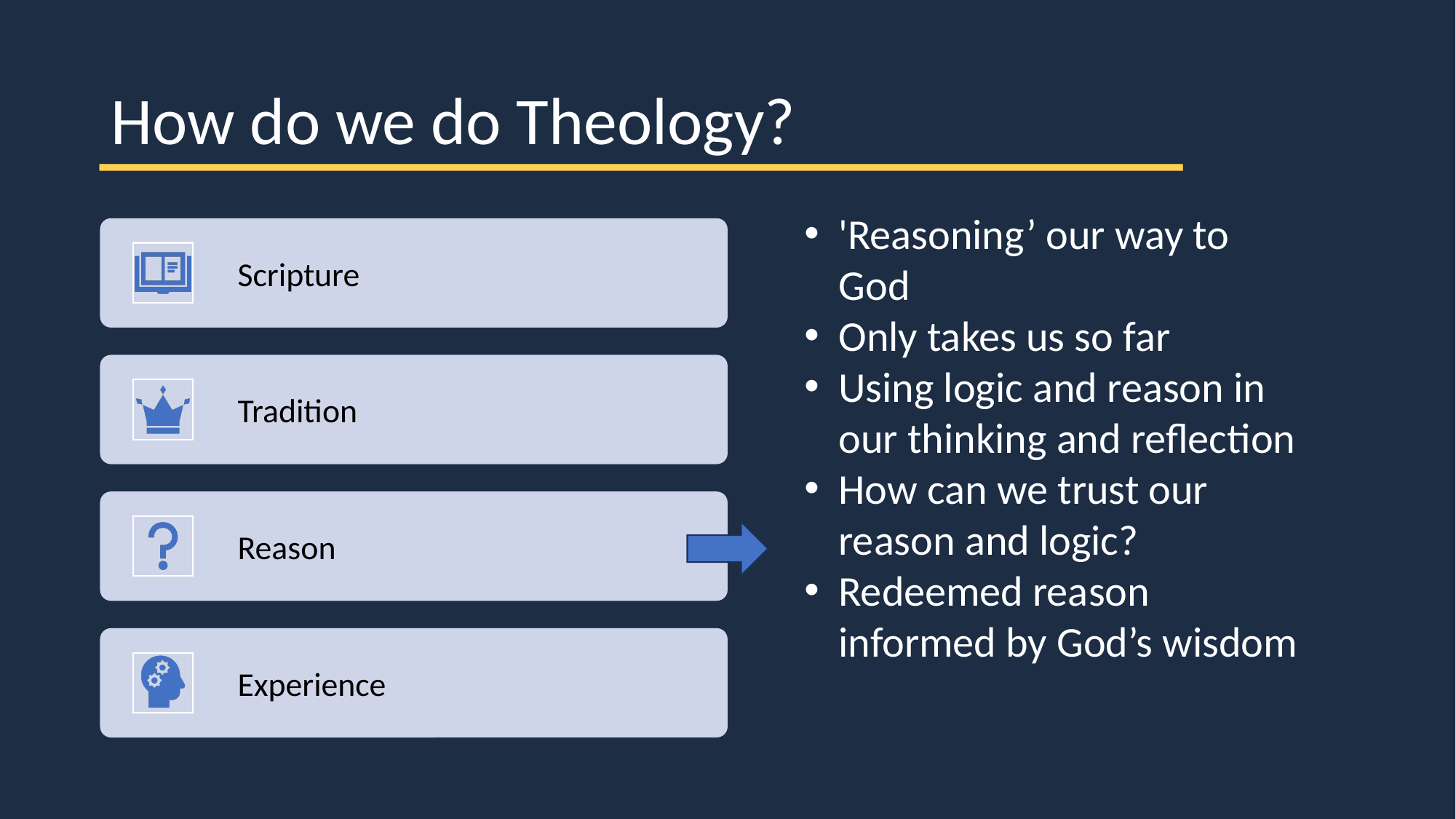

# How do we do Theology?
'Reasoning’ our way to God
Only takes us so far
Using logic and reason in our thinking and reflection
How can we trust our reason and logic?
Redeemed reason informed by God’s wisdom

Scripture
Tradition
Reason
Experience